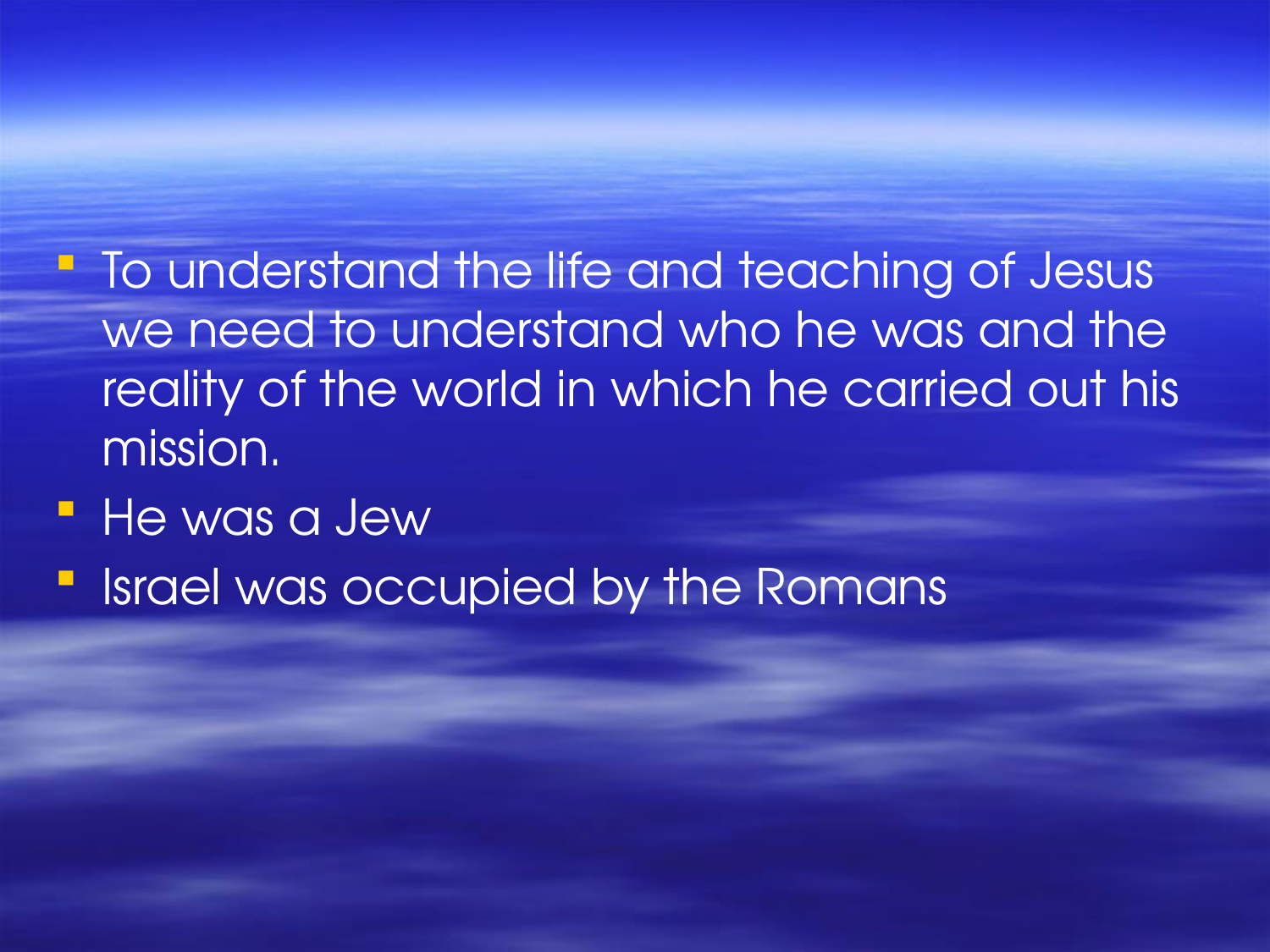

#
To understand the life and teaching of Jesus we need to understand who he was and the reality of the world in which he carried out his mission.
He was a Jew
Israel was occupied by the Romans